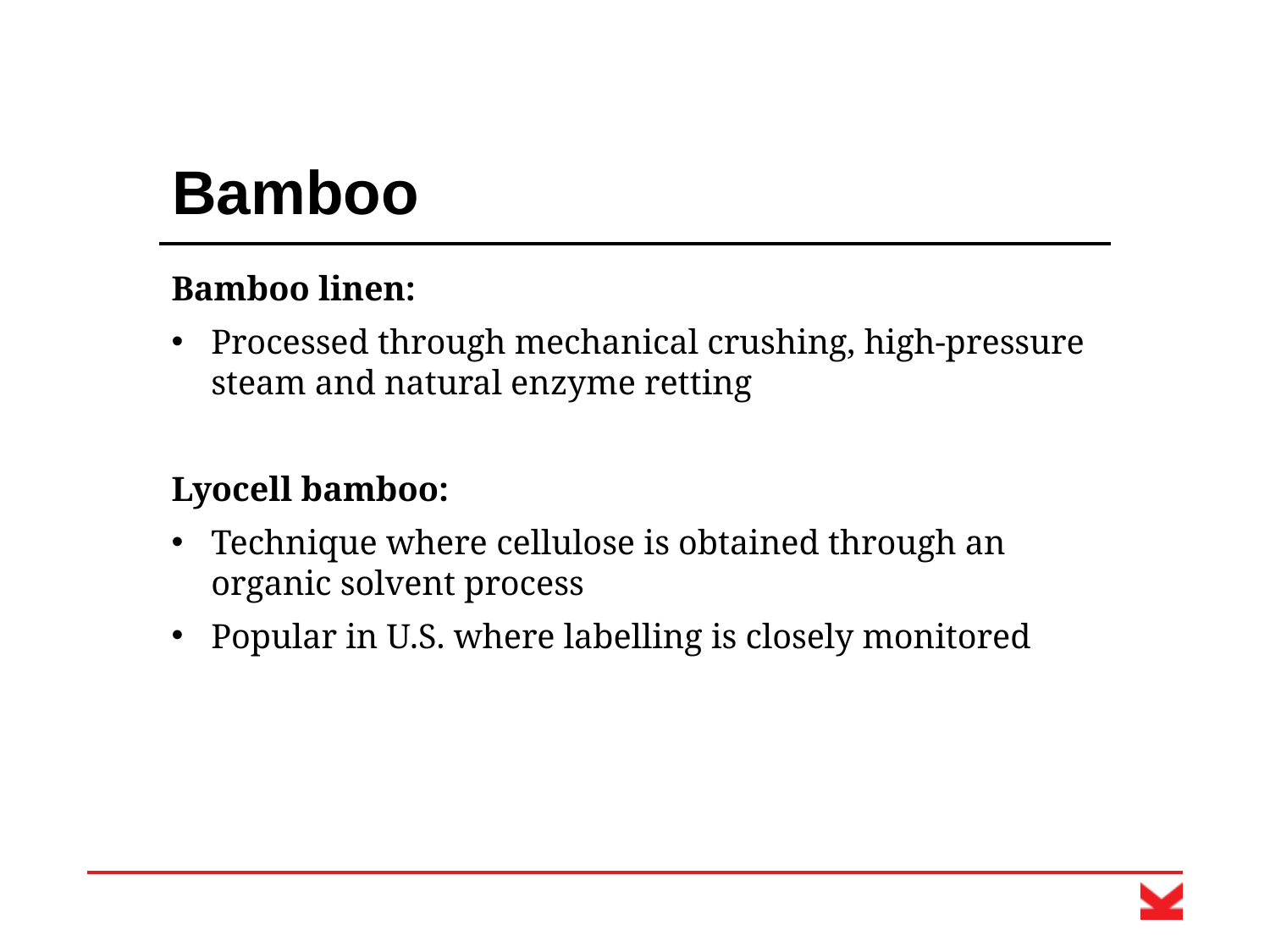

# Bamboo
Bamboo linen:
Processed through mechanical crushing, high-pressure steam and natural enzyme retting

Lyocell bamboo:
Technique where cellulose is obtained through an organic solvent process
Popular in U.S. where labelling is closely monitored